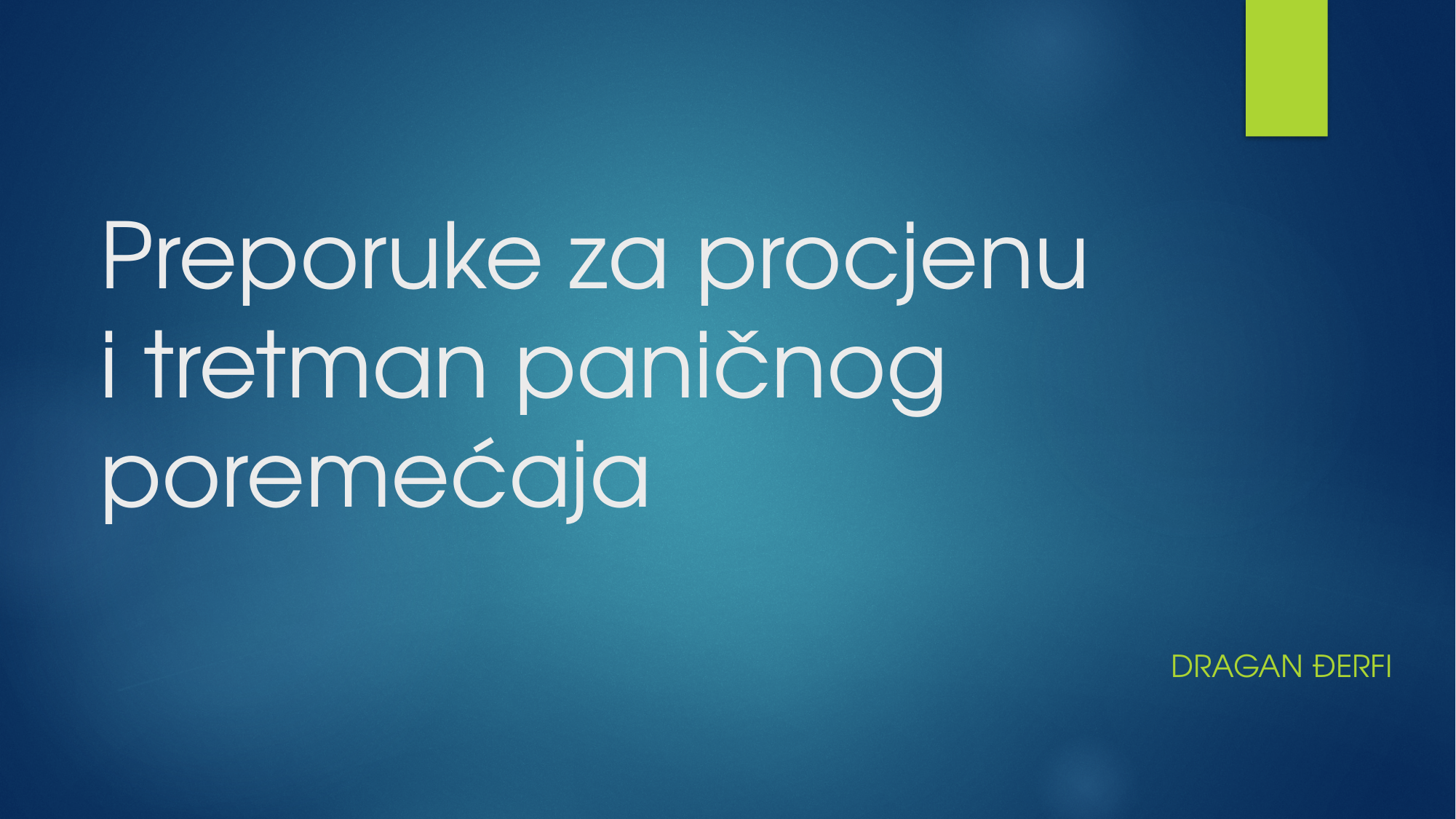

# Preporuke za procjenu i tretman paničnog poremećaja
Dragan đerfi